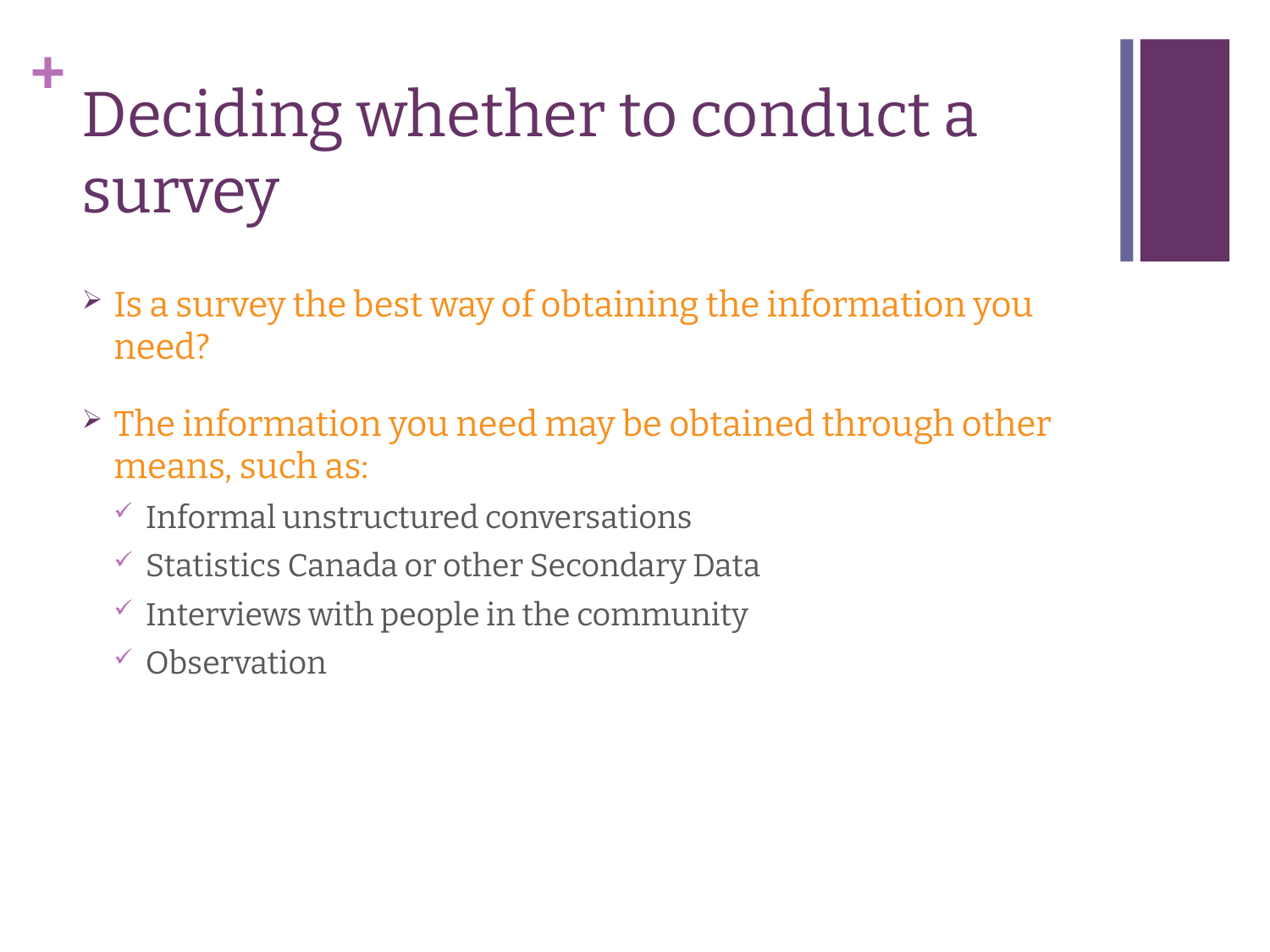

# Deciding whether to conduct a survey
Is a survey the best way of obtaining the information you need?
The information you need may be obtained through other means, such as:
Informal unstructured conversations
Statistics Canada or other Secondary Data
Interviews with people in the community
Observation